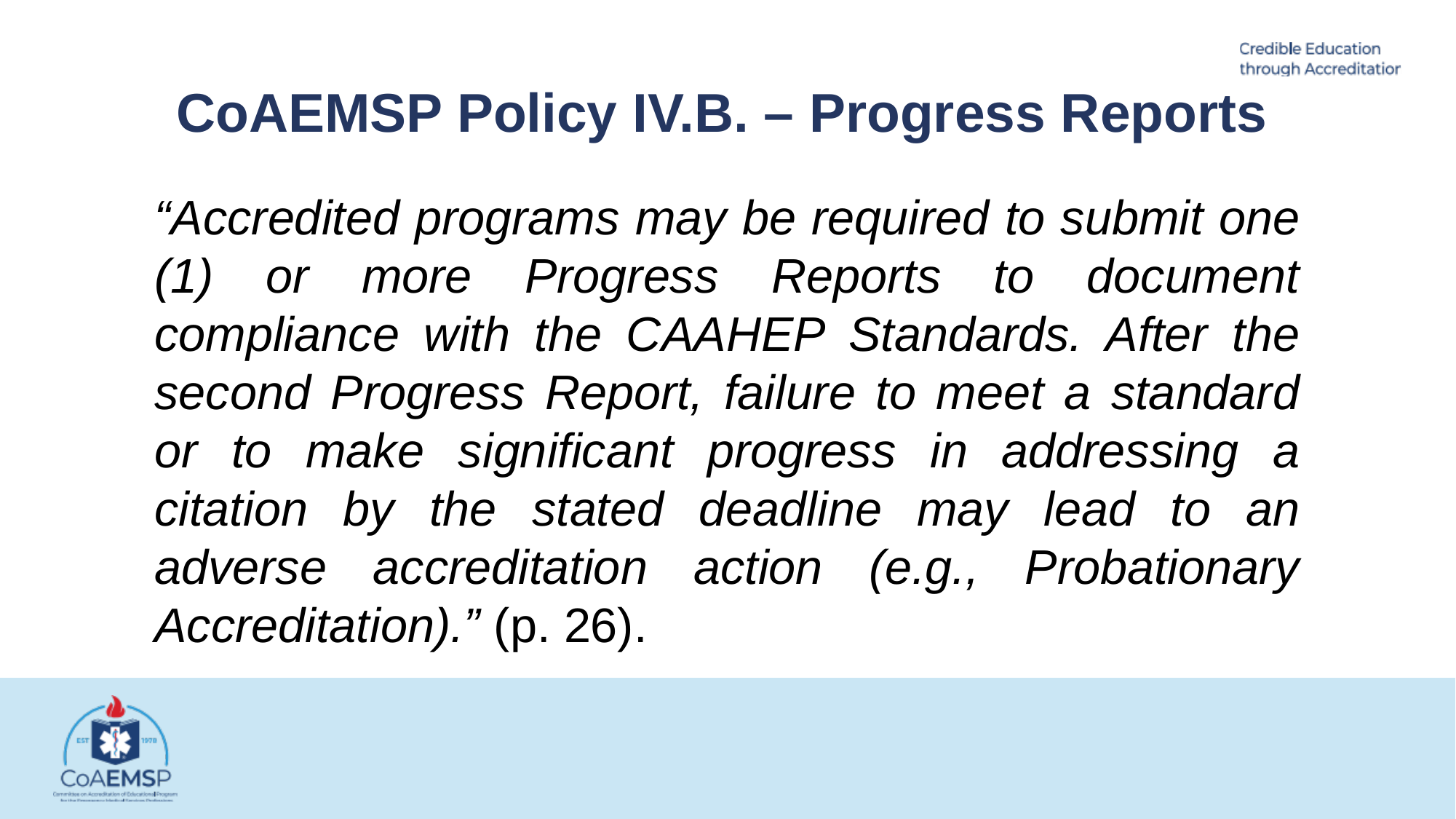

CoAEMSP Policy IV.B. – Progress Reports
“Accredited programs may be required to submit one (1) or more Progress Reports to document compliance with the CAAHEP Standards. After the second Progress Report, failure to meet a standard or to make significant progress in addressing a citation by the stated deadline may lead to an adverse accreditation action (e.g., Probationary Accreditation).” (p. 26).